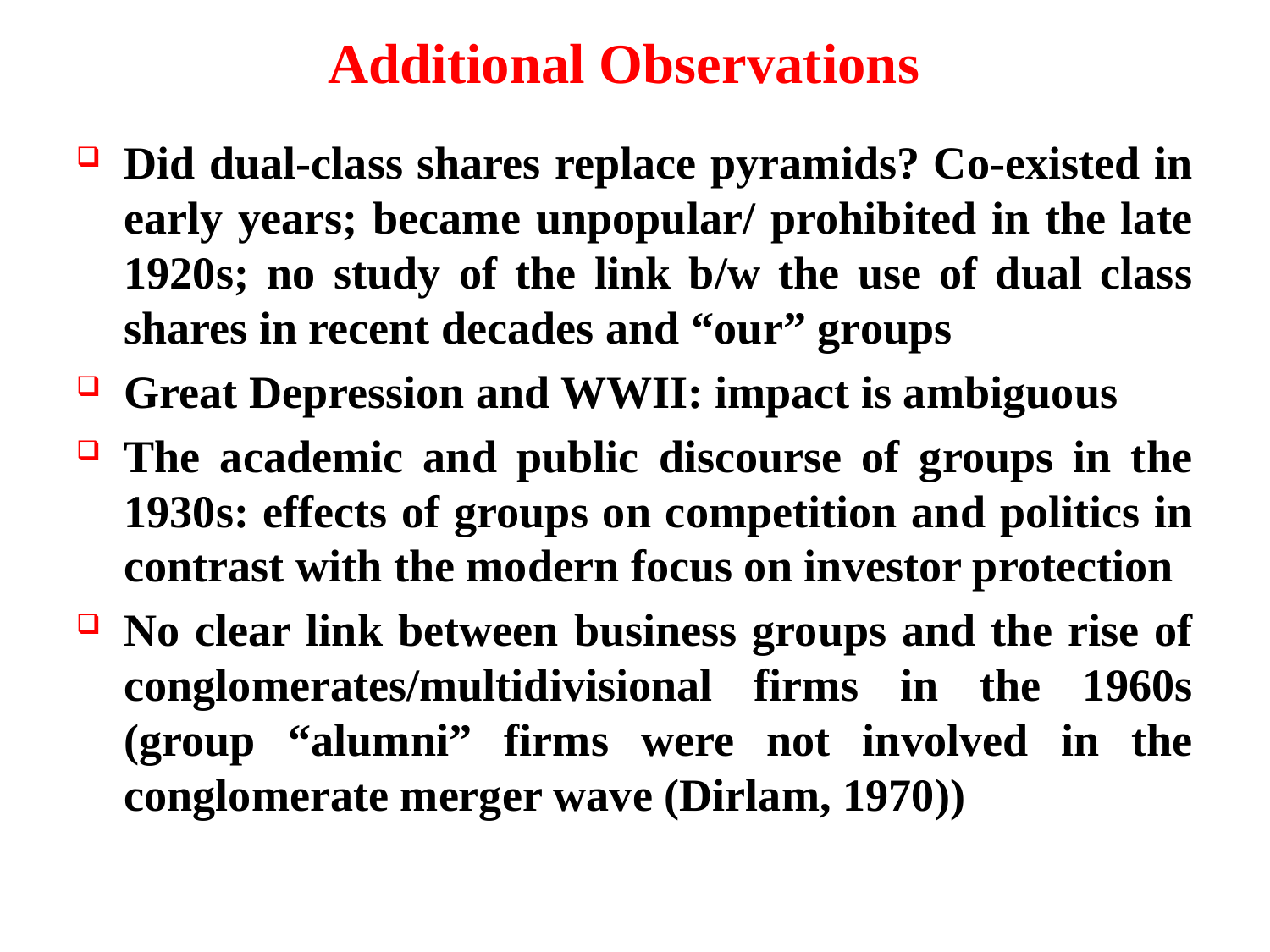

# Additional Observations
Did dual-class shares replace pyramids? Co-existed in early years; became unpopular/ prohibited in the late 1920s; no study of the link b/w the use of dual class shares in recent decades and “our” groups
Great Depression and WWII: impact is ambiguous
The academic and public discourse of groups in the 1930s: effects of groups on competition and politics in contrast with the modern focus on investor protection
No clear link between business groups and the rise of conglomerates/multidivisional firms in the 1960s (group “alumni” firms were not involved in the conglomerate merger wave (Dirlam, 1970))